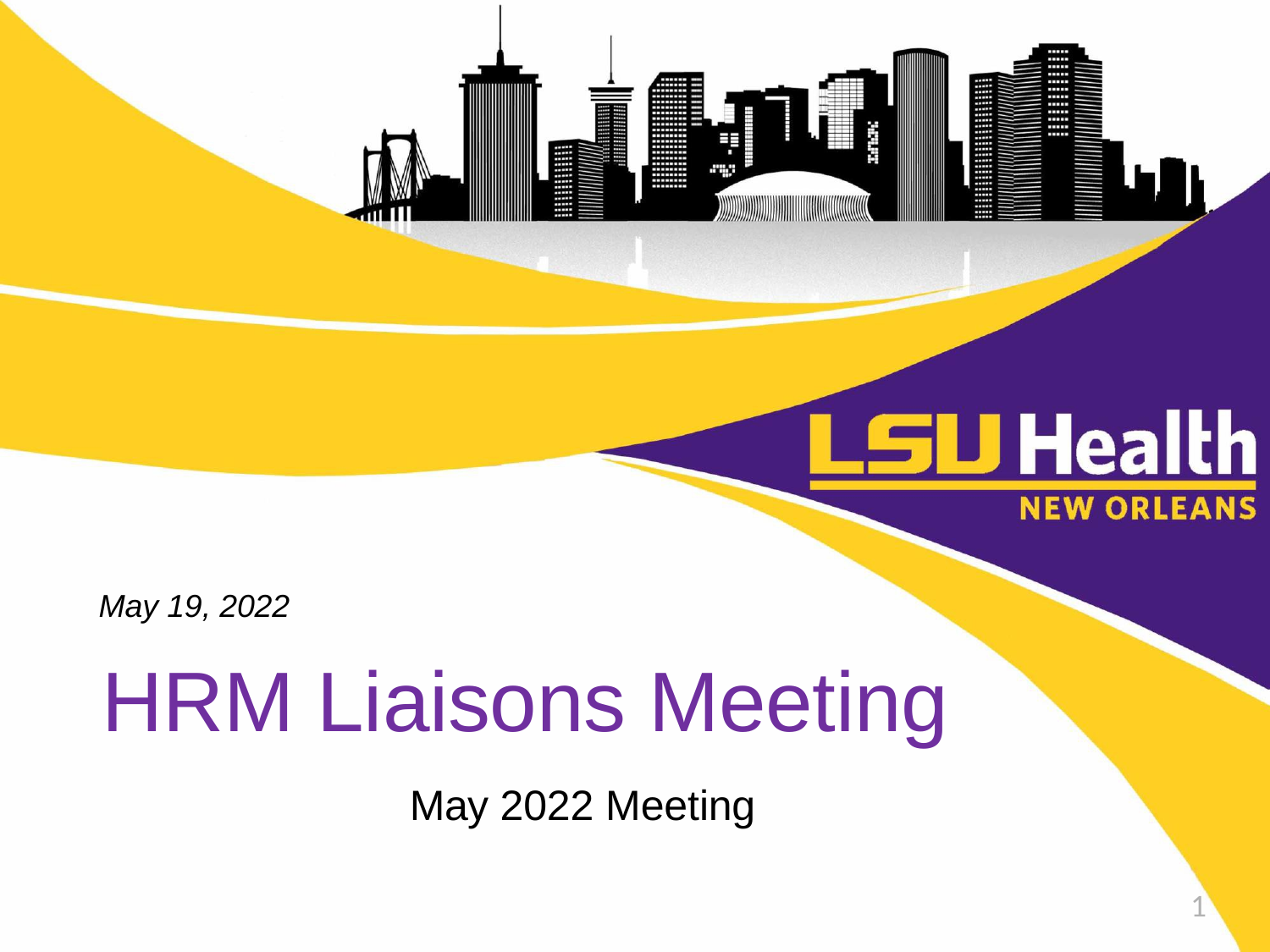

May 19, 2022
HRM Liaisons Meeting
May 2022 Meeting
1